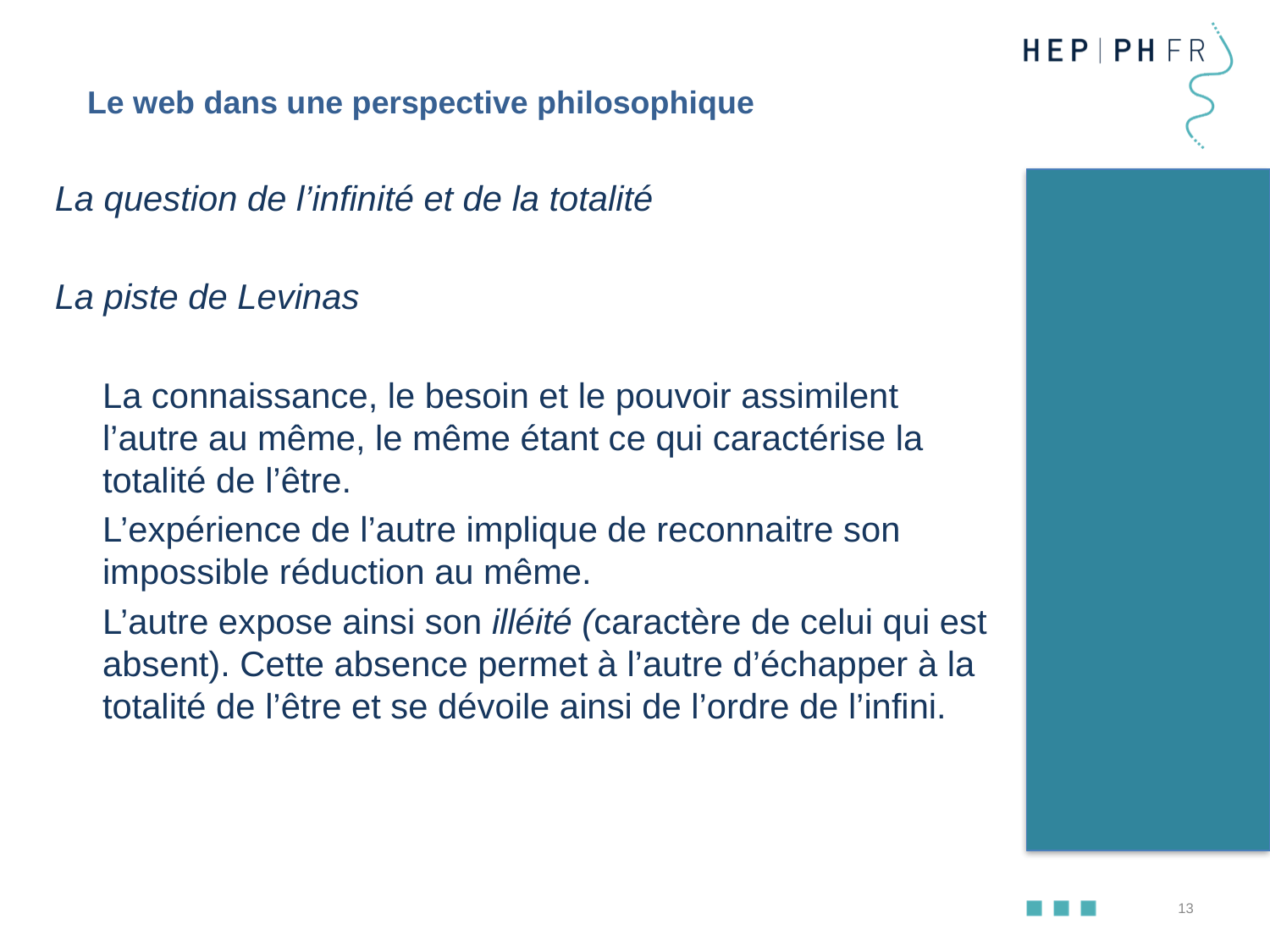

Le web dans une perspective philosophique
La question de l’infinité et de la totalité

La piste de Levinas

	La connaissance, le besoin et le pouvoir assimilent l’autre au même, le même étant ce qui caractérise la totalité de l’être.
	L’expérience de l’autre implique de reconnaitre son impossible réduction au même.
	L’autre expose ainsi son illéité (caractère de celui qui est absent). Cette absence permet à l’autre d’échapper à la totalité de l’être et se dévoile ainsi de l’ordre de l’infini.

13